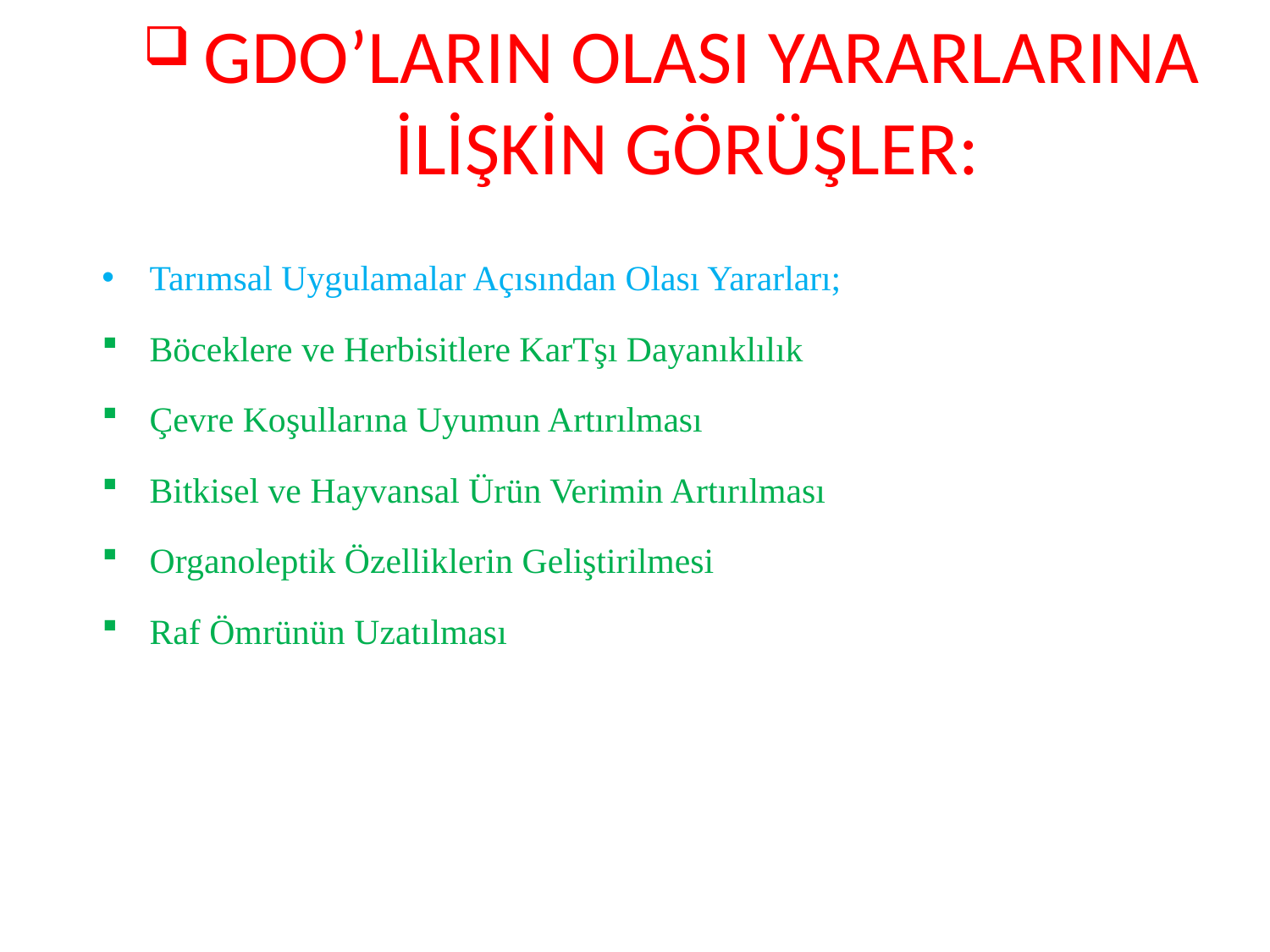

# GDO’LARIN OLASI YARARLARINA İLİŞKİN GÖRÜŞLER:
Tarımsal Uygulamalar Açısından Olası Yararları;
Böceklere ve Herbisitlere KarTşı Dayanıklılık
Çevre Koşullarına Uyumun Artırılması
Bitkisel ve Hayvansal Ürün Verimin Artırılması
Organoleptik Özelliklerin Geliştirilmesi
Raf Ömrünün Uzatılması